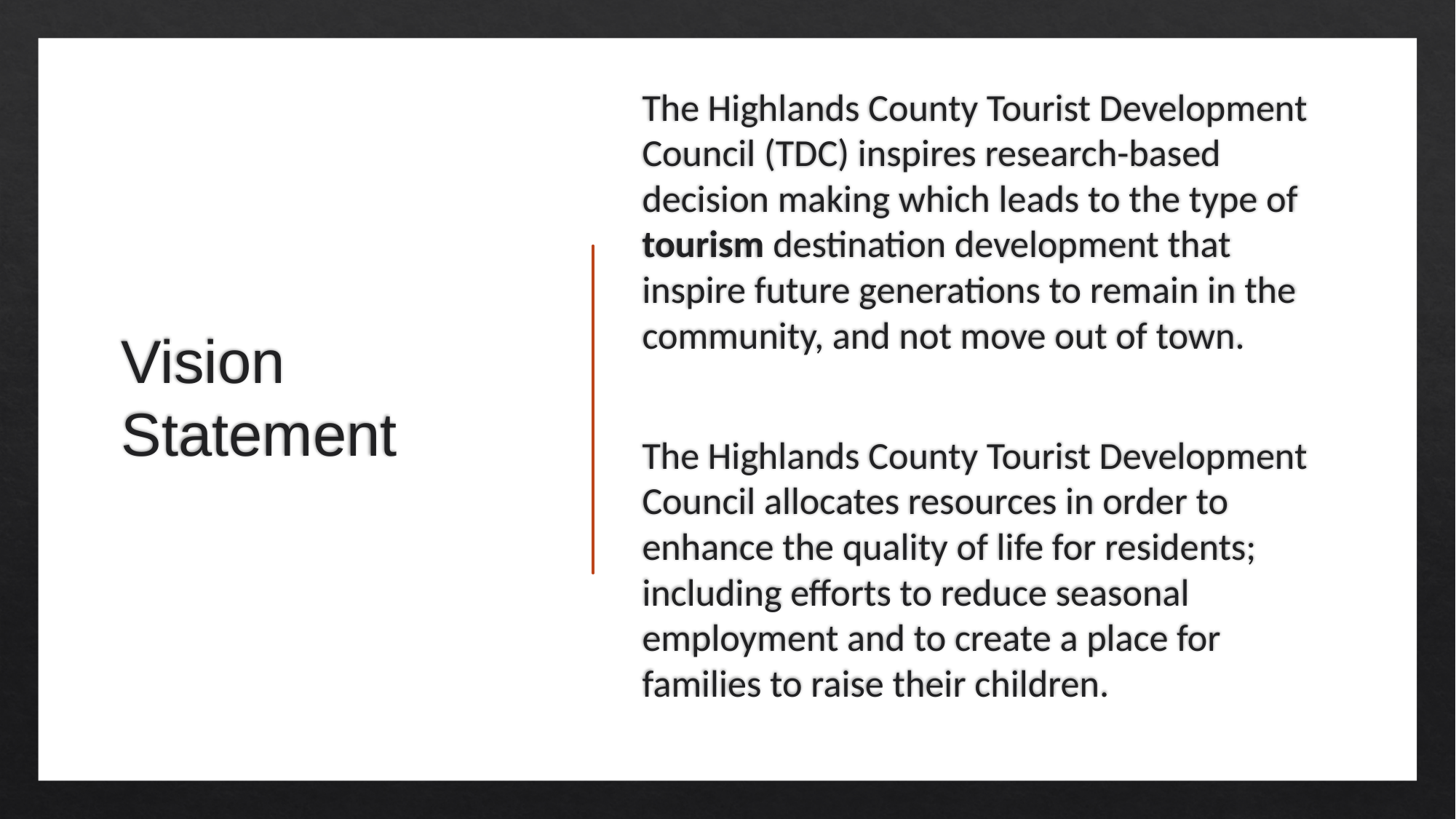

The Highlands County Tourist Development Council (TDC) inspires research-based decision making which leads to the type of tourism destination development that inspire future generations to remain in the community, and not move out of town.

The Highlands County Tourist Development Council allocates resources in order to enhance the quality of life for residents; including efforts to reduce seasonal employment and to create a place for families to raise their children.

# Vision Statement